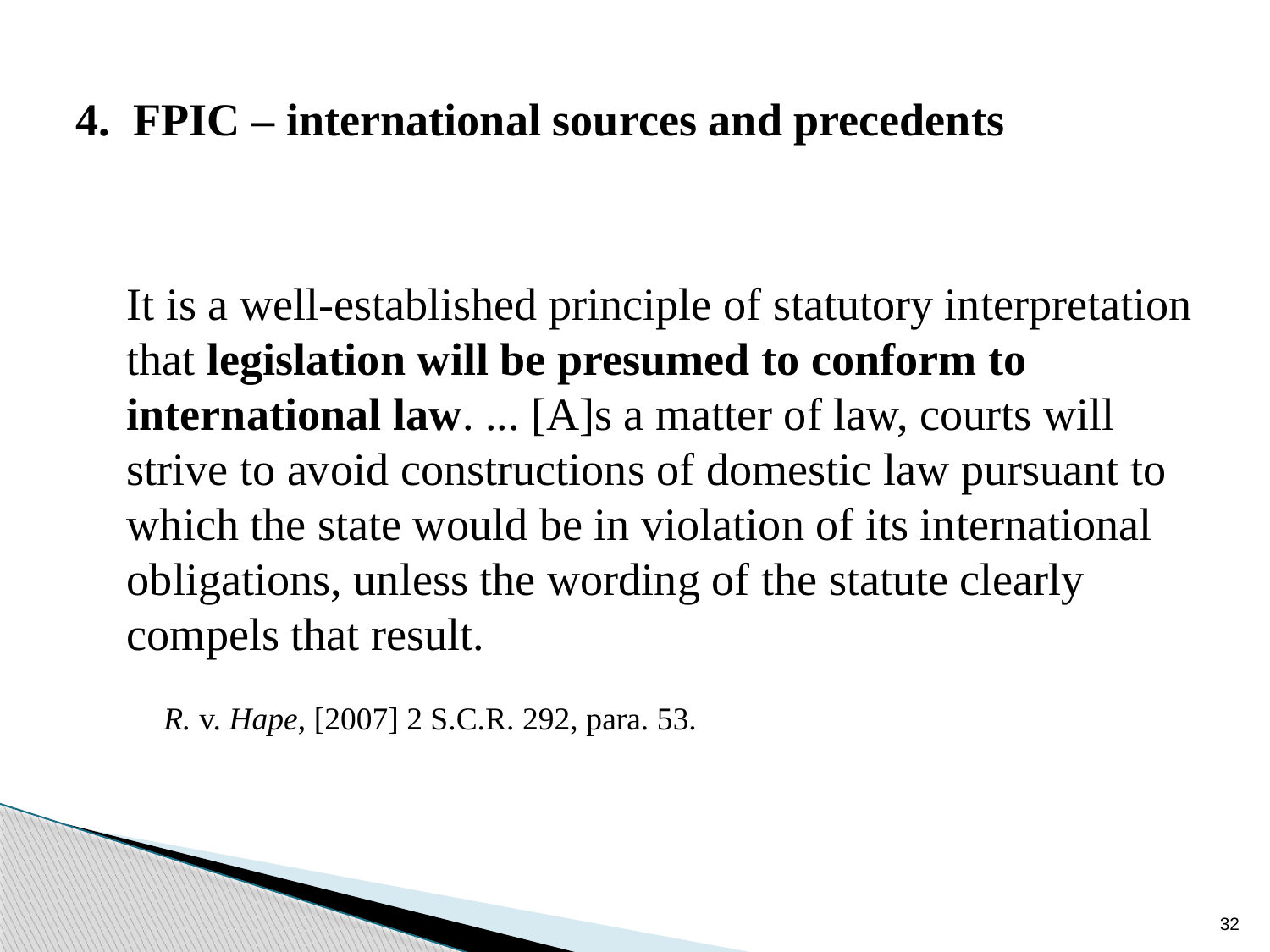

# 4.  FPIC – international sources and precedents

	It is a well-established principle of statutory interpretation that legislation will be presumed to conform to international law. ... [A]s a matter of law, courts will strive to avoid constructions of domestic law pursuant to which the state would be in violation of its international obligations, unless the wording of the statute clearly compels that result.

R. v. Hape, [2007] 2 S.C.R. 292, para. 53.
32